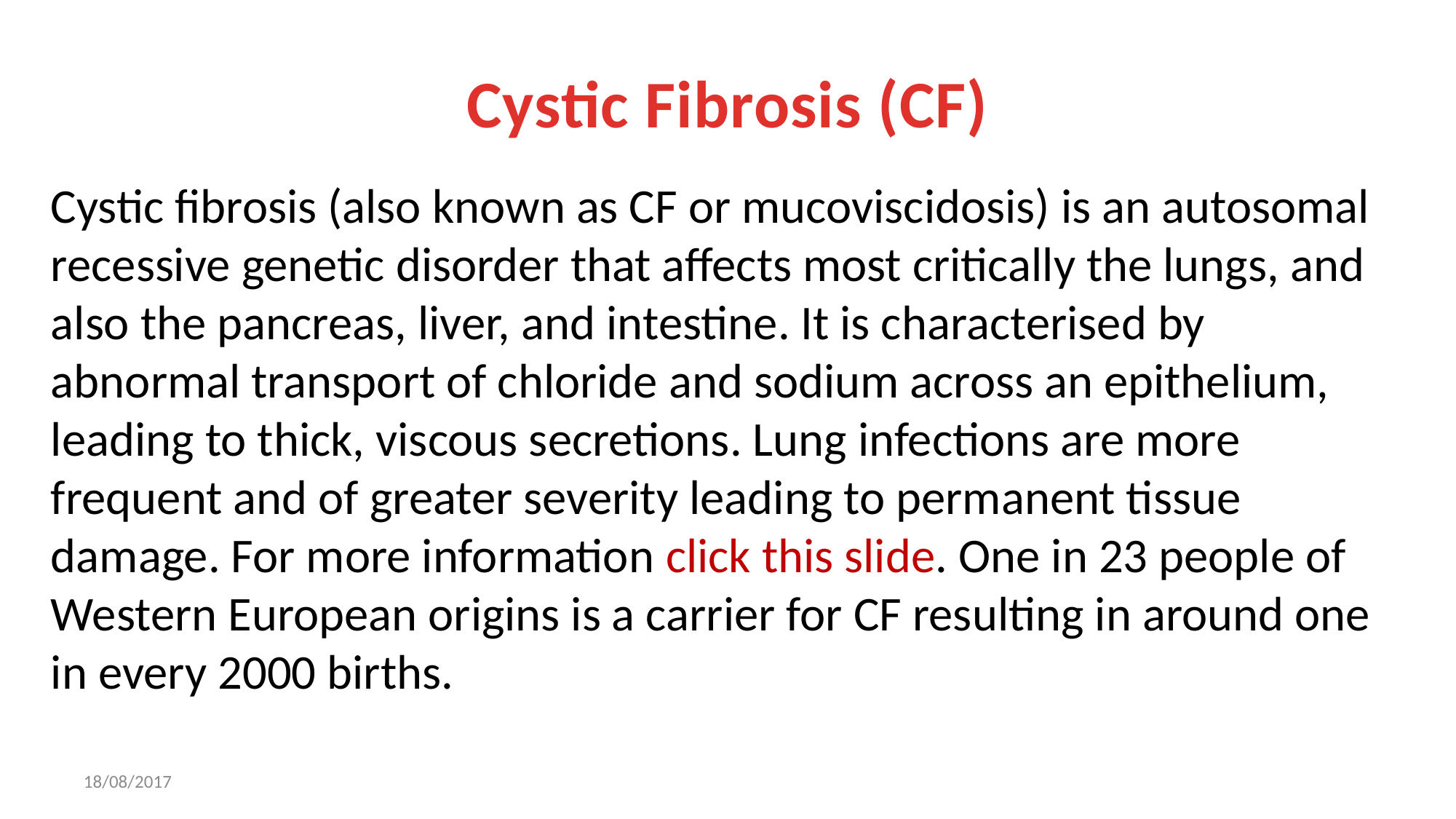

# Cystic Fibrosis (CF)
Cystic fibrosis (also known as CF or mucoviscidosis) is an autosomal recessive genetic disorder that affects most critically the lungs, and also the pancreas, liver, and intestine. It is characterised by abnormal transport of chloride and sodium across an epithelium, leading to thick, viscous secretions. Lung infections are more frequent and of greater severity leading to permanent tissue damage. For more information click this slide. One in 23 people of Western European origins is a carrier for CF resulting in around one in every 2000 births.
18/08/2017